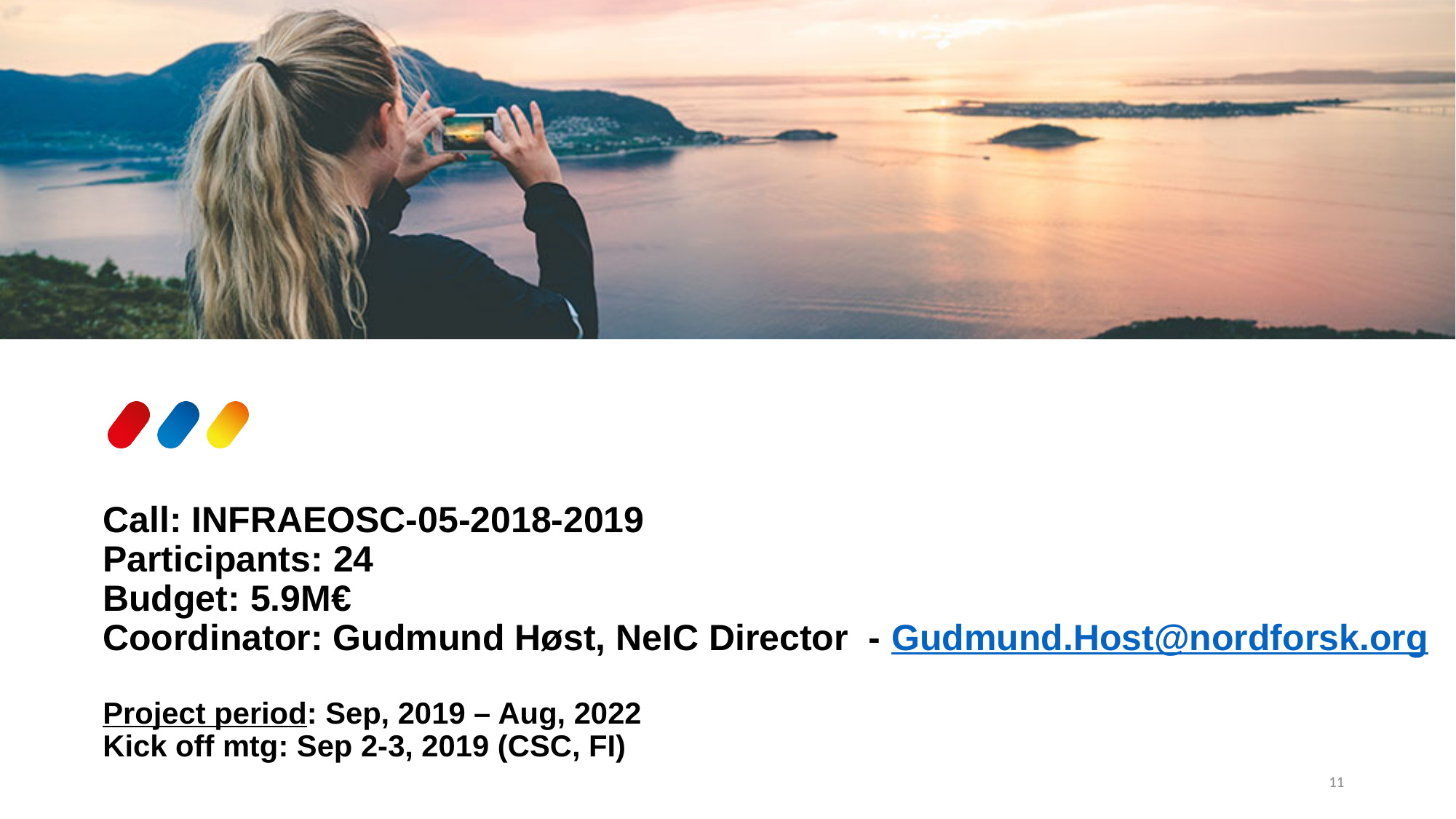

# Call: INFRAEOSC-05-2018-2019 Participants: 24 Budget: 5.9M€ Coordinator: Gudmund Høst, NeIC Director  - Gudmund.Host@nordforsk.org Project period: Sep, 2019 – Aug, 2022 Kick off mtg: Sep 2-3, 2019 (CSC, FI)
11